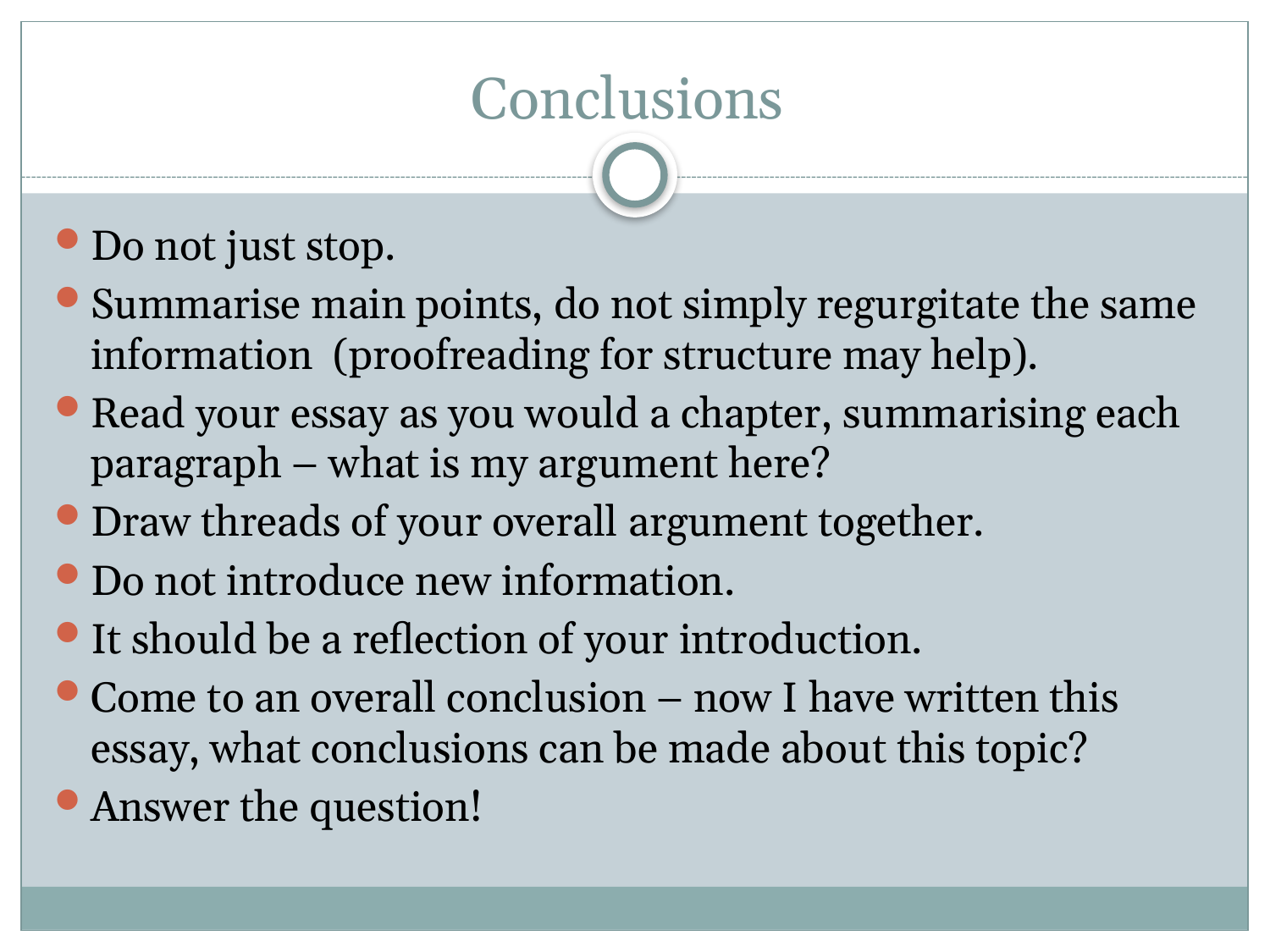

# Conclusions
Do not just stop.
Summarise main points, do not simply regurgitate the same information  (proofreading for structure may help).
Read your essay as you would a chapter, summarising each paragraph – what is my argument here?
Draw threads of your overall argument together.
Do not introduce new information.
It should be a reflection of your introduction.
Come to an overall conclusion – now I have written this essay, what conclusions can be made about this topic?
Answer the question!